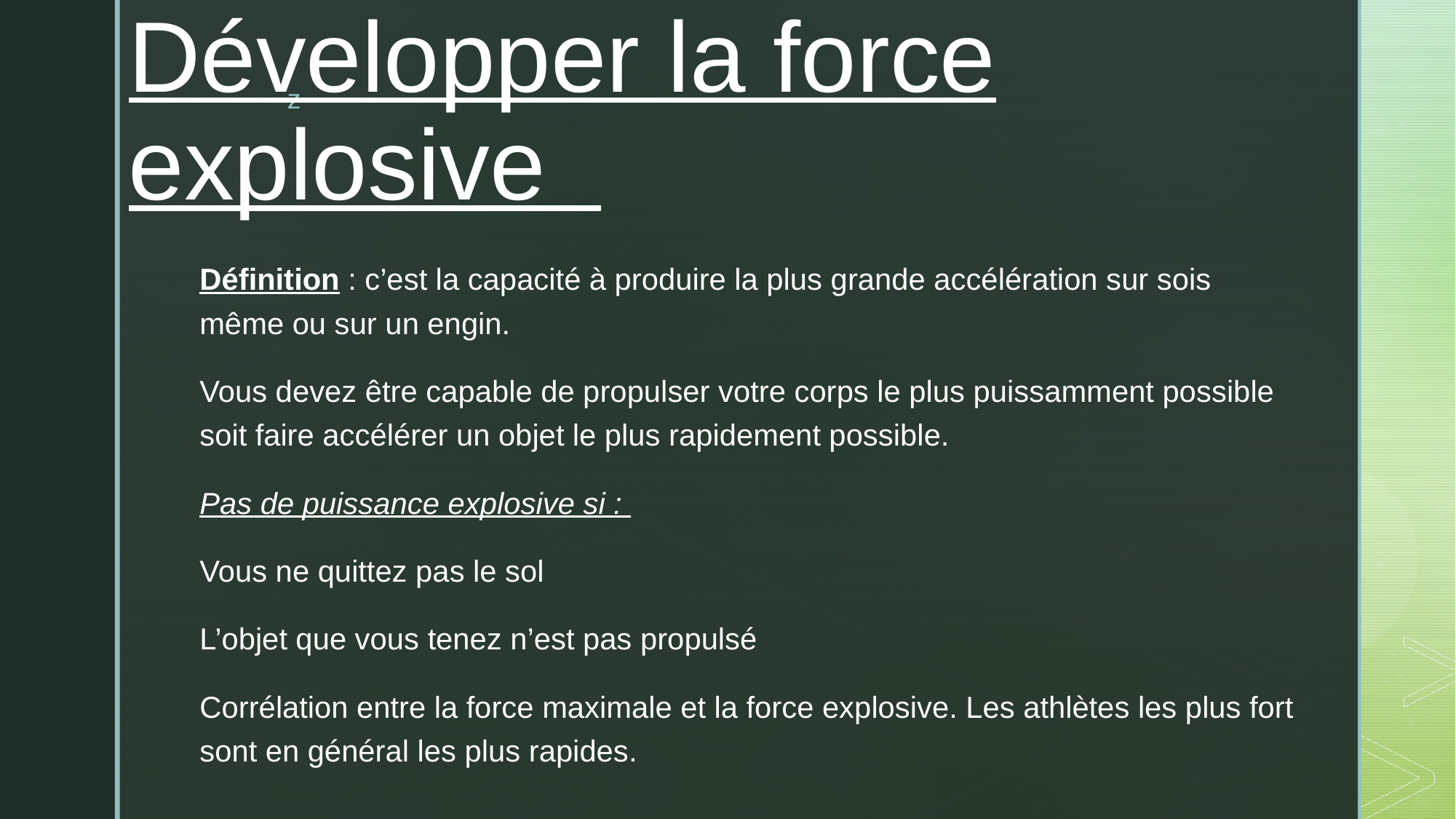

# Développer la force explosive
Définition : c’est la capacité à produire la plus grande accélération sur sois même ou sur un engin.
Vous devez être capable de propulser votre corps le plus puissamment possible soit faire accélérer un objet le plus rapidement possible.
Pas de puissance explosive si :
Vous ne quittez pas le sol
L’objet que vous tenez n’est pas propulsé
Corrélation entre la force maximale et la force explosive. Les athlètes les plus fort sont en général les plus rapides.